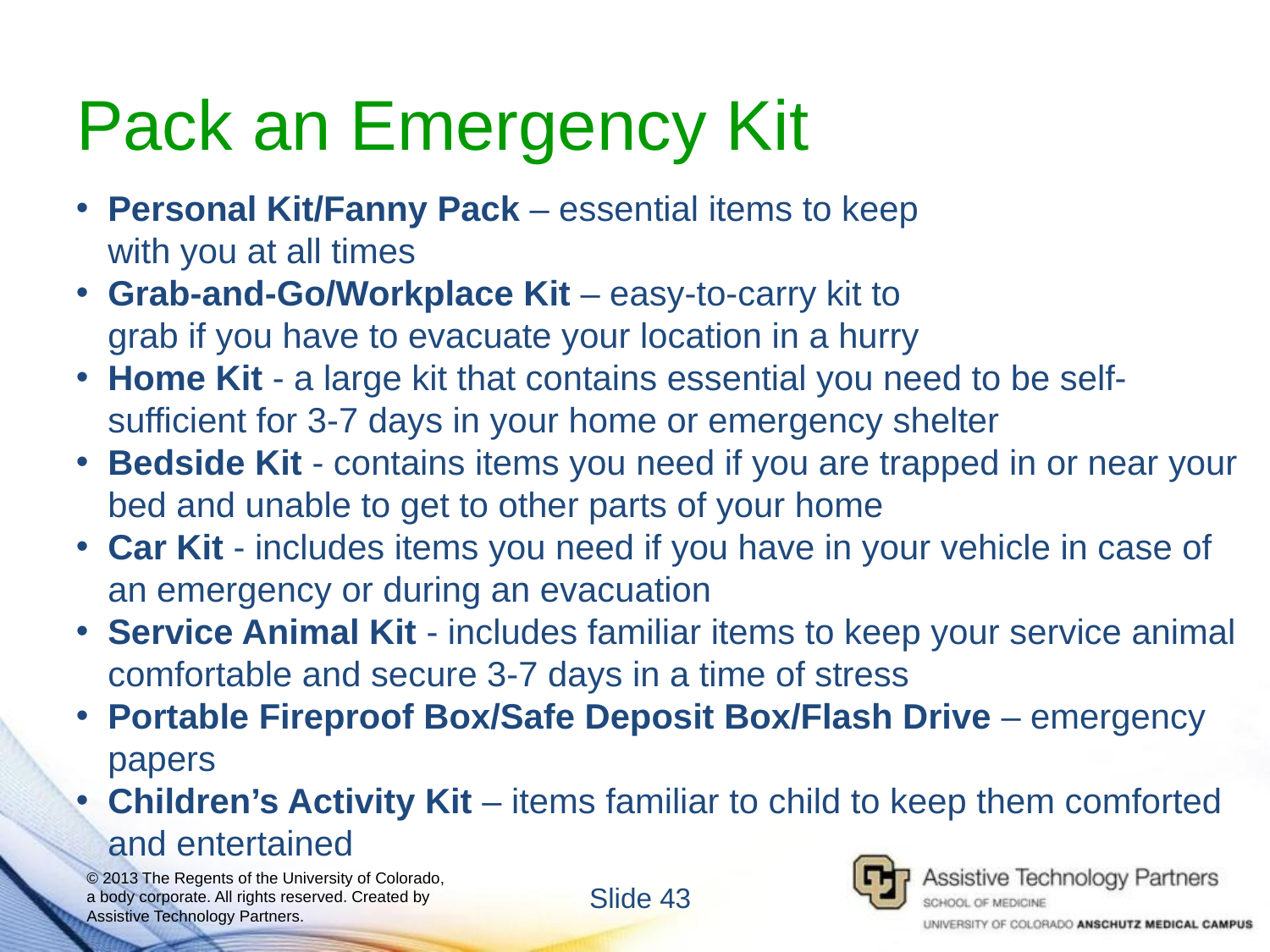

# Pack an Emergency Kit
Personal Kit/Fanny Pack – essential items to keep
with you at all times
Grab-and-Go/Workplace Kit – easy-to-carry kit to
grab if you have to evacuate your location in a hurry
Home Kit - a large kit that contains essential you need to be self-sufficient for 3-7 days in your home or emergency shelter
Bedside Kit - contains items you need if you are trapped in or near your bed and unable to get to other parts of your home
Car Kit - includes items you need if you have in your vehicle in case of an emergency or during an evacuation
Service Animal Kit - includes familiar items to keep your service animal comfortable and secure 3-7 days in a time of stress
Portable Fireproof Box/Safe Deposit Box/Flash Drive – emergency papers
Children’s Activity Kit – items familiar to child to keep them comforted and entertained